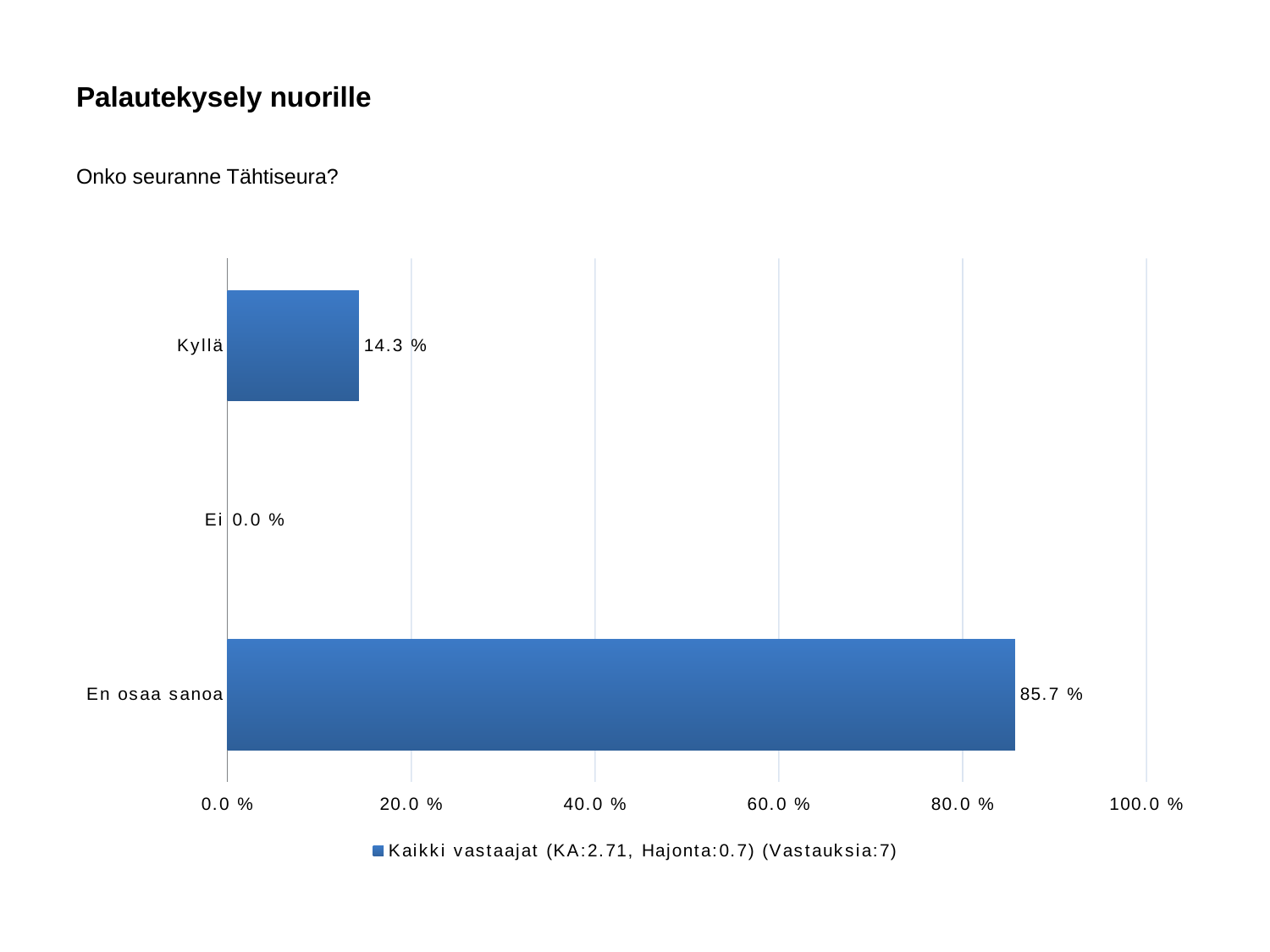

# Palautekysely nuorille
Onko seuranne Tähtiseura?

### Chart

| Category | Kaikki vastaajat (KA:2.71, Hajonta:0.7) (Vastauksia:7) |
|---|---|
| Kyllä | 0.143 |
| Ei | 0.0 |
| En osaa sanoa | 0.857 |